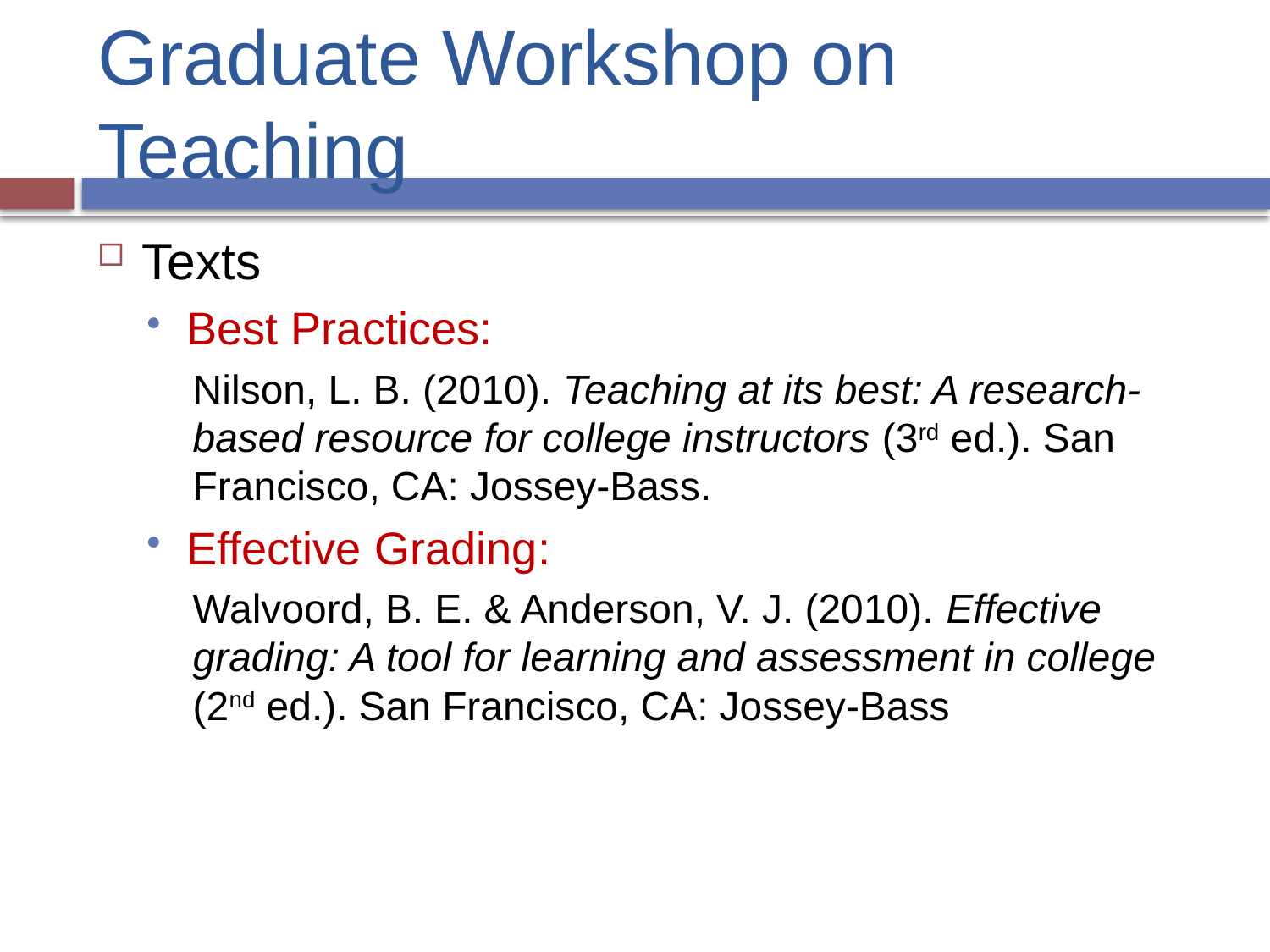

# Graduate Workshop on Teaching
Texts
Best Practices:
Nilson, L. B. (2010). Teaching at its best: A research-based resource for college instructors (3rd ed.). San Francisco, CA: Jossey-Bass.
Effective Grading:
Walvoord, B. E. & Anderson, V. J. (2010). Effective grading: A tool for learning and assessment in college (2nd ed.). San Francisco, CA: Jossey-Bass